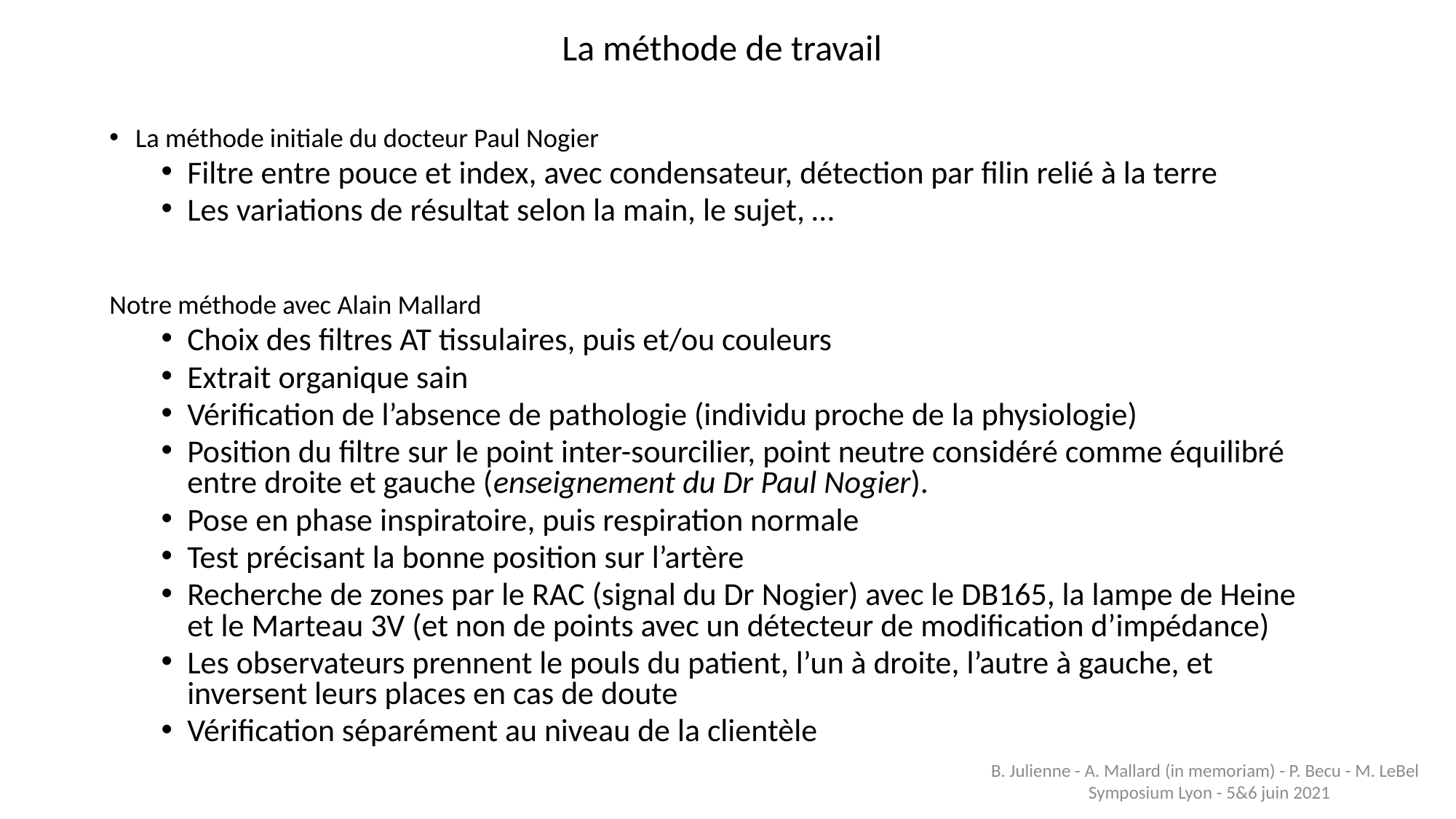

# La méthode de travail
La méthode initiale du docteur Paul Nogier
Filtre entre pouce et index, avec condensateur, détection par filin relié à la terre
Les variations de résultat selon la main, le sujet, …

Notre méthode avec Alain Mallard
Choix des filtres AT tissulaires, puis et/ou couleurs
Extrait organique sain
Vérification de l’absence de pathologie (individu proche de la physiologie)
Position du filtre sur le point inter-sourcilier, point neutre considéré comme équilibré entre droite et gauche (enseignement du Dr Paul Nogier).
Pose en phase inspiratoire, puis respiration normale
Test précisant la bonne position sur l’artère
Recherche de zones par le RAC (signal du Dr Nogier) avec le DB165, la lampe de Heine et le Marteau 3V (et non de points avec un détecteur de modification d’impédance)
Les observateurs prennent le pouls du patient, l’un à droite, l’autre à gauche, et inversent leurs places en cas de doute
Vérification séparément au niveau de la clientèle
B. Julienne - A. Mallard (in memoriam) - P. Becu - M. LeBel   Symposium Lyon - 5&6 juin 2021